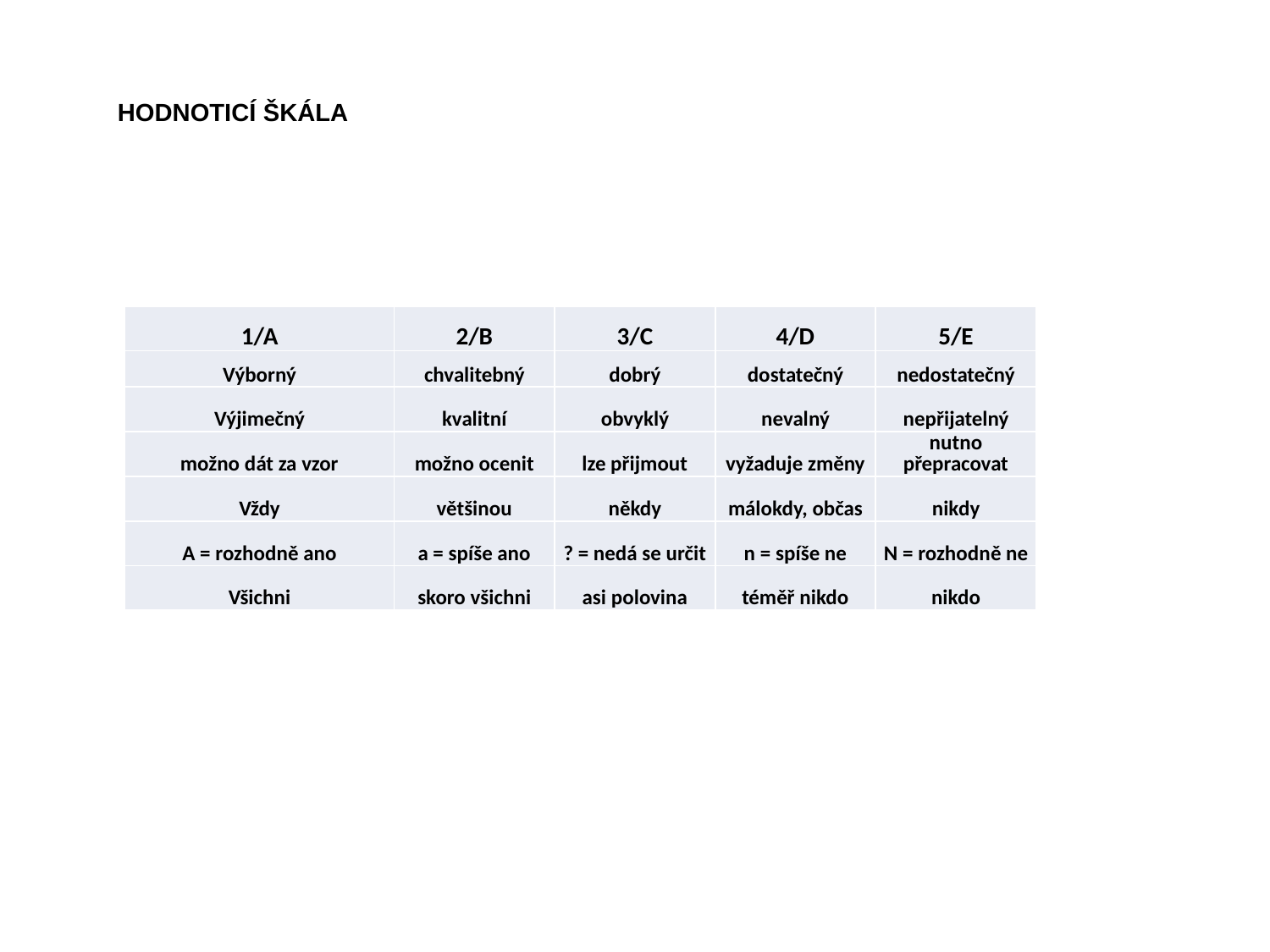

HODNOTICÍ ŠKÁLA
| 1/A | 2/B | 3/C | 4/D | 5/E |
| --- | --- | --- | --- | --- |
| Výborný | chvalitebný | dobrý | dostatečný | nedostatečný |
| Výjimečný | kvalitní | obvyklý | nevalný | nepřijatelný |
| možno dát za vzor | možno ocenit | lze přijmout | vyžaduje změny | nutno přepracovat |
| Vždy | většinou | někdy | málokdy, občas | nikdy |
| A = rozhodně ano | a = spíše ano | ? = nedá se určit | n = spíše ne | N = rozhodně ne |
| Všichni | skoro všichni | asi polovina | téměř nikdo | nikdo |